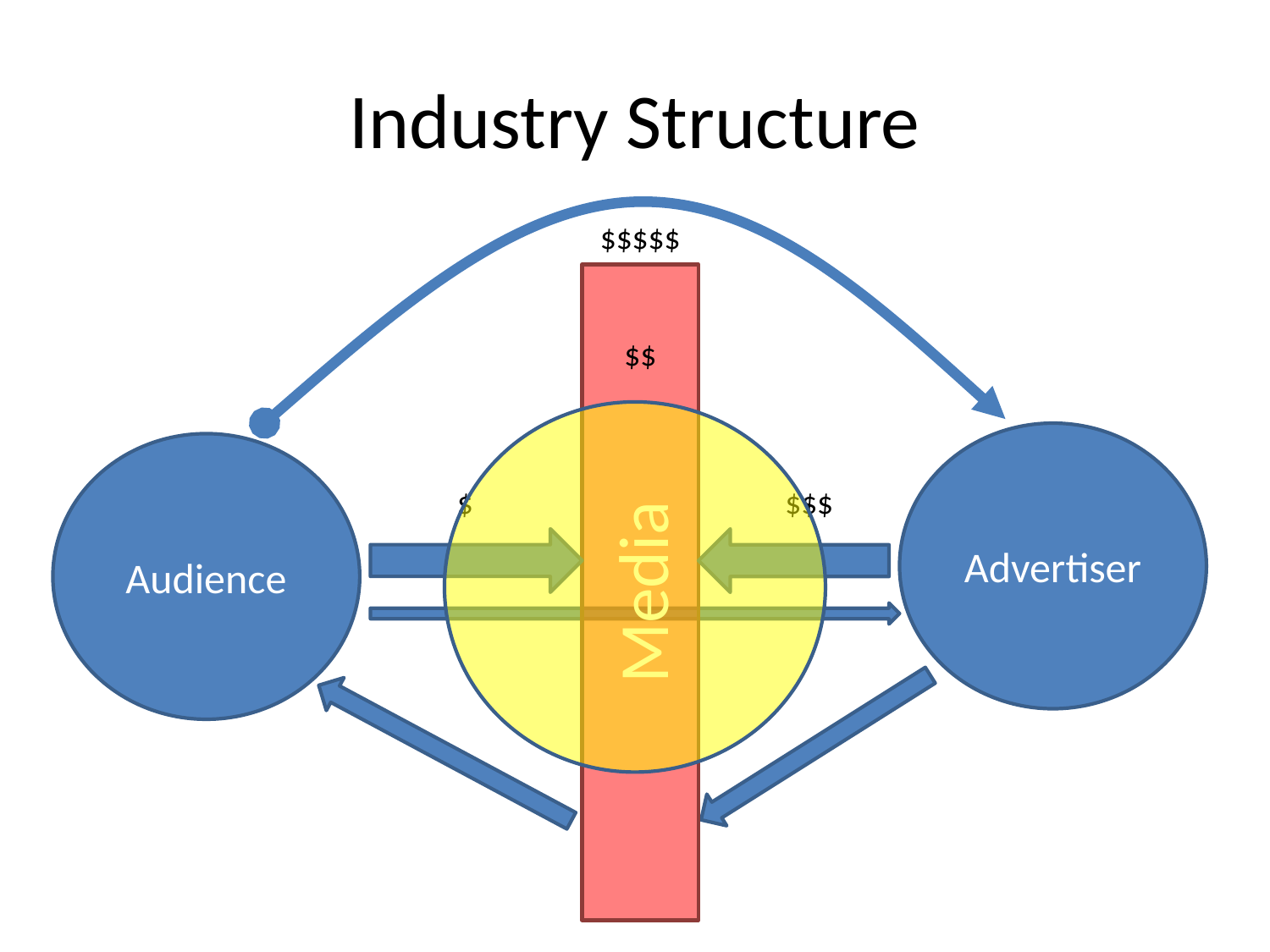

# Industry Structure

$$$$$
Media
$$

Advertiser
Audience
$

$$$

Ad